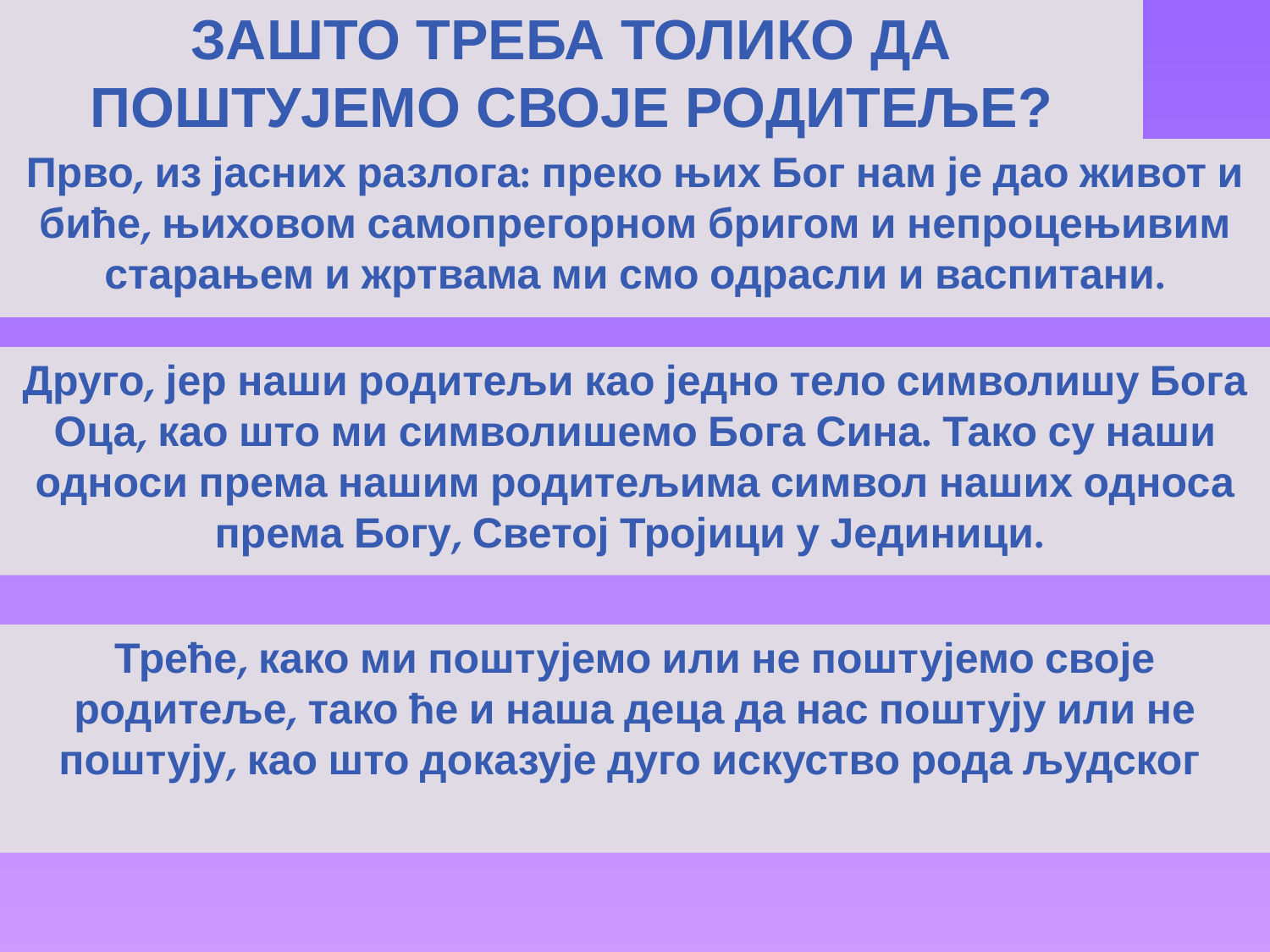

# Зашто треба толико да поштујемо своје родитеље?
Прво, из јасних разлога: преко њих Бог нам је дао живот и биће, њиховом самопрегорном бригом и непроцењивим старањем и жртвама ми смо одрасли и васпитани.
Друго, јер наши родитељи као једно тело символишу Бога Оца, као што ми символишемо Бога Сина. Тако су наши односи према нашим родитељима символ наших односа према Богу, Светој Тројици у Јединици.
Треће, како ми поштујемо или не поштујемо своје родитеље, тако ће и наша деца да нас поштују или не поштују, као што доказује дуго искуство рода људског